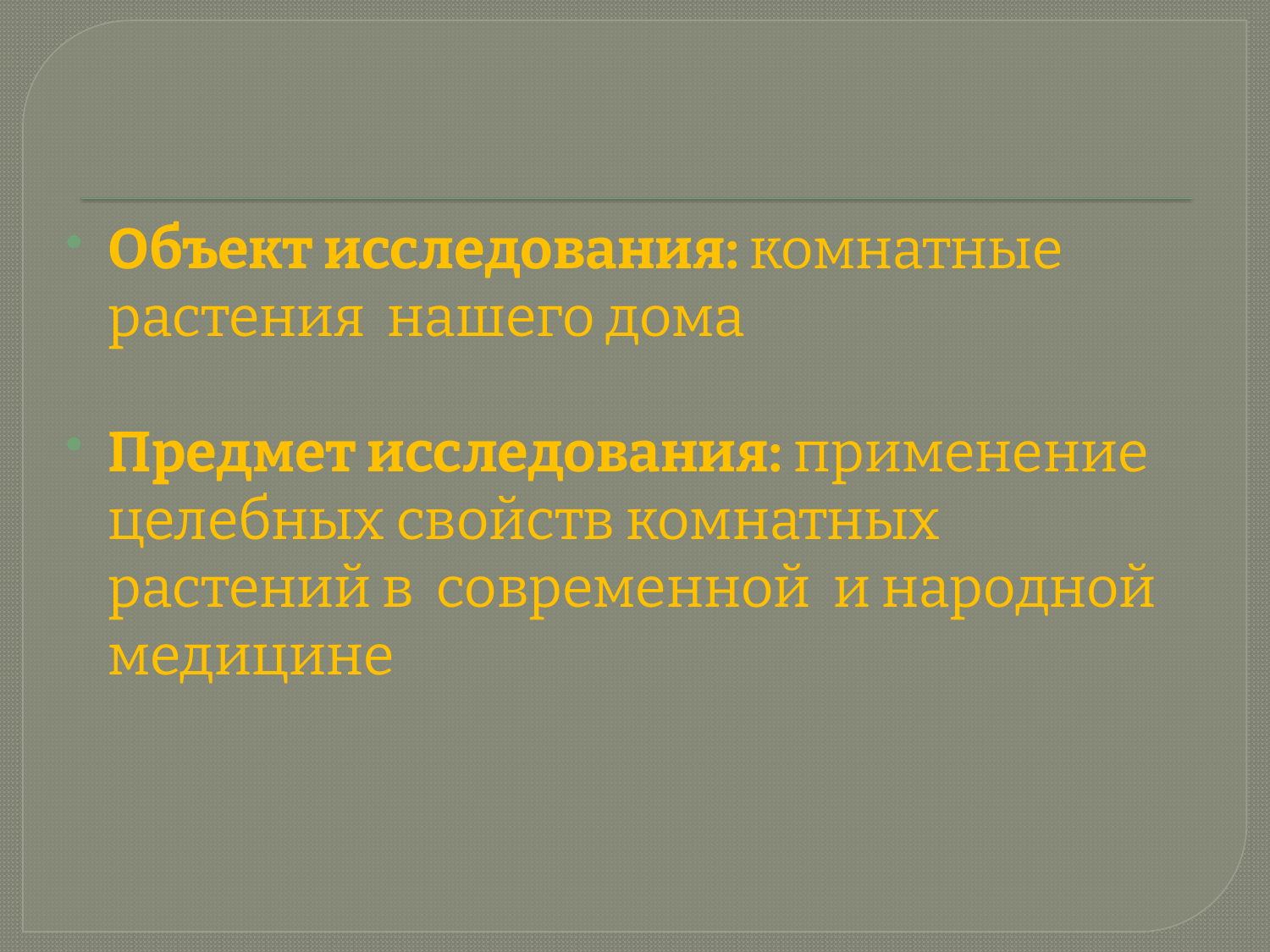

Объект исследования: комнатные растения  нашего дома

Предмет исследования: применение целебных свойств комнатных растений в  современной  и народной медицине